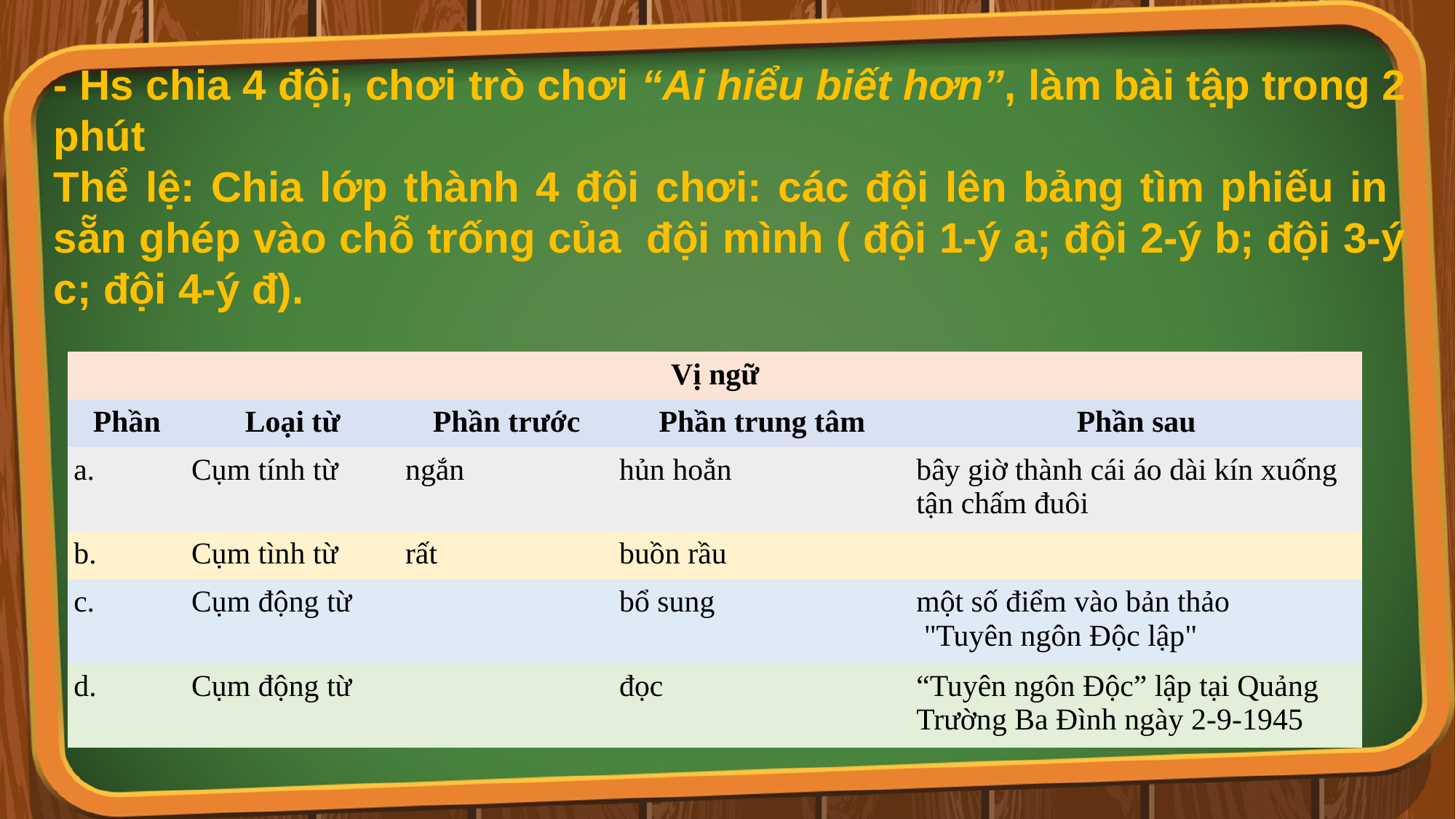

- Hs chia 4 đội, chơi trò chơi “Ai hiểu biết hơn”, làm bài tập trong 2 phút
Thể lệ: Chia lớp thành 4 đội chơi: các đội lên bảng tìm phiếu in  sẵn ghép vào chỗ trống của  đội mình ( đội 1-ý a; đội 2-ý b; đội 3-ý c; đội 4-ý đ).

| Vị ngữ |  |  |  |  |
| --- | --- | --- | --- | --- |
| Phần | Loại từ | Phần trước | Phần trung tâm | Phần sau |
| a. | Cụm tính từ | ngắn | hủn hoẳn | bây giờ thành cái áo dài kín xuống tận chấm đuôi |
| b. | Cụm tình từ | rất | buồn rầu |  |
| c. | Cụm động từ |  | bổ sung | một số điểm vào bản thảo "Tuyên ngôn Độc lập" |
| d. | Cụm động từ |  | đọc | “Tuyên ngôn Độc” lập tại Quảng Trường Ba Đình ngày 2-9-1945 |